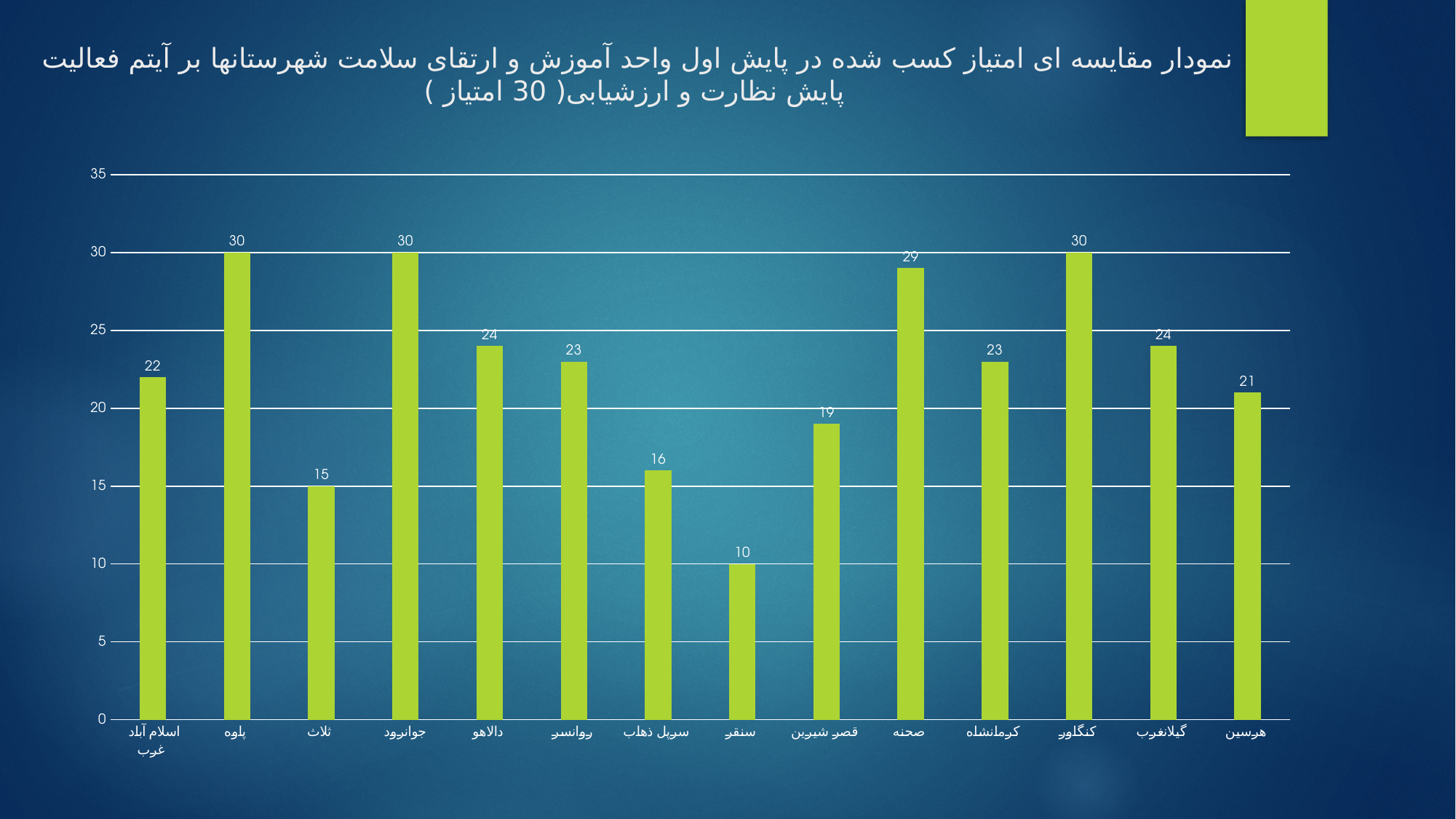

# نمودار مقایسه ای امتیاز کسب شده در پایش اول واحد آموزش و ارتقای سلامت شهرستانها بر آیتم فعالیت پایش نظارت و ارزشیابی( 30 امتیاز )

### Chart

| Category | پایش و نظارت و ارزشیابی  |
|---|---|
| اسلام آباد  غرب  | 22.0 |
| پاوه  | 30.0 |
| ثلاث  | 15.0 |
| جوانرود | 30.0 |
| دالاهو  | 24.0 |
| روانسر  | 23.0 |
| سرپل ذهاب  | 16.0 |
| سنقر  | 10.0 |
| قصر شیرین  | 19.0 |
| صحنه  | 29.0 |
| کرمانشاه  | 23.0 |
| کنگاور  | 30.0 |
| گیلانغرب  | 24.0 |
| هرسین  | 21.0 |